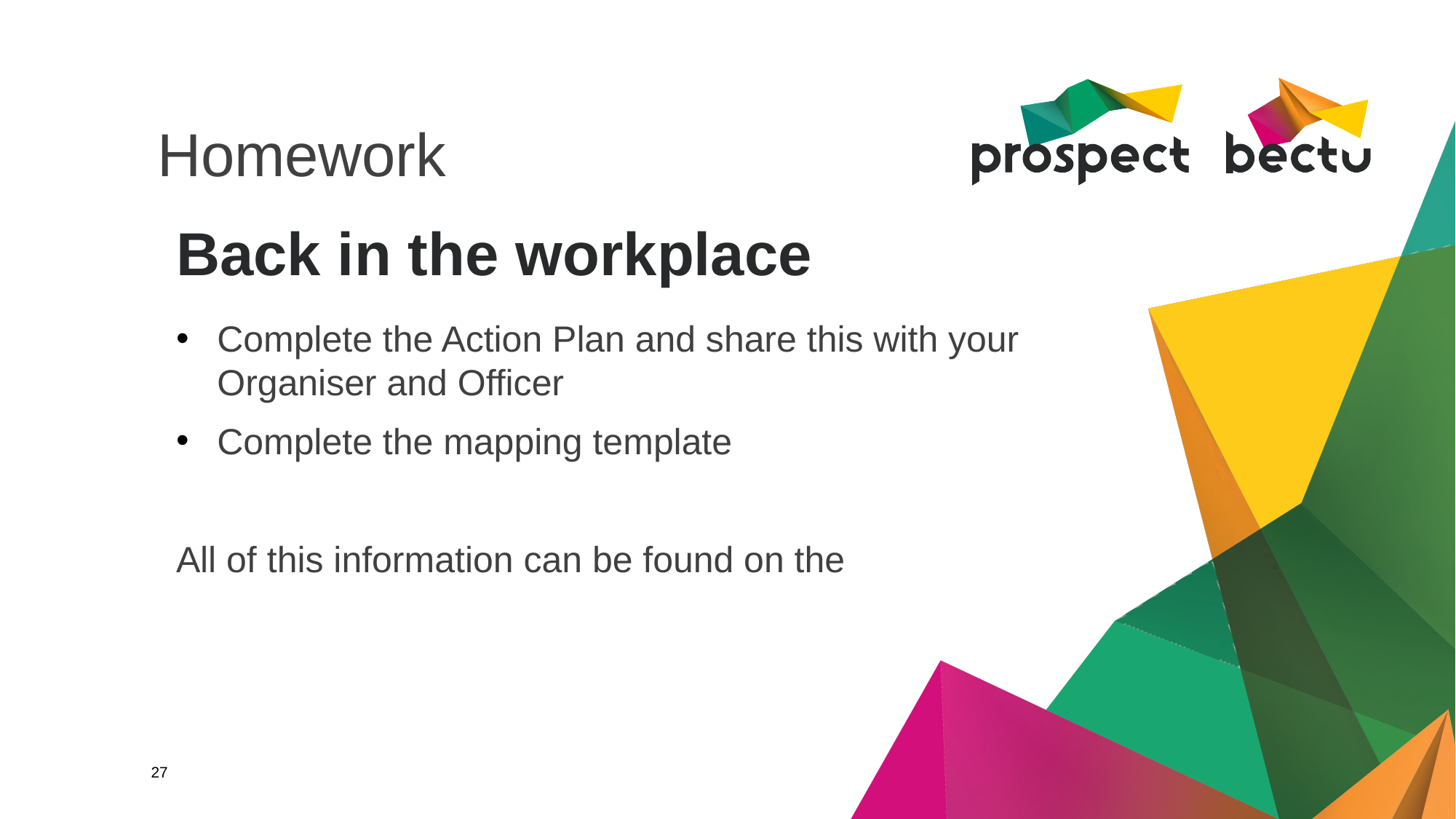

Homework
# Back in the workplace
Complete the Action Plan and share this with your Organiser and Officer
Complete the mapping template

All of this information can be found on the